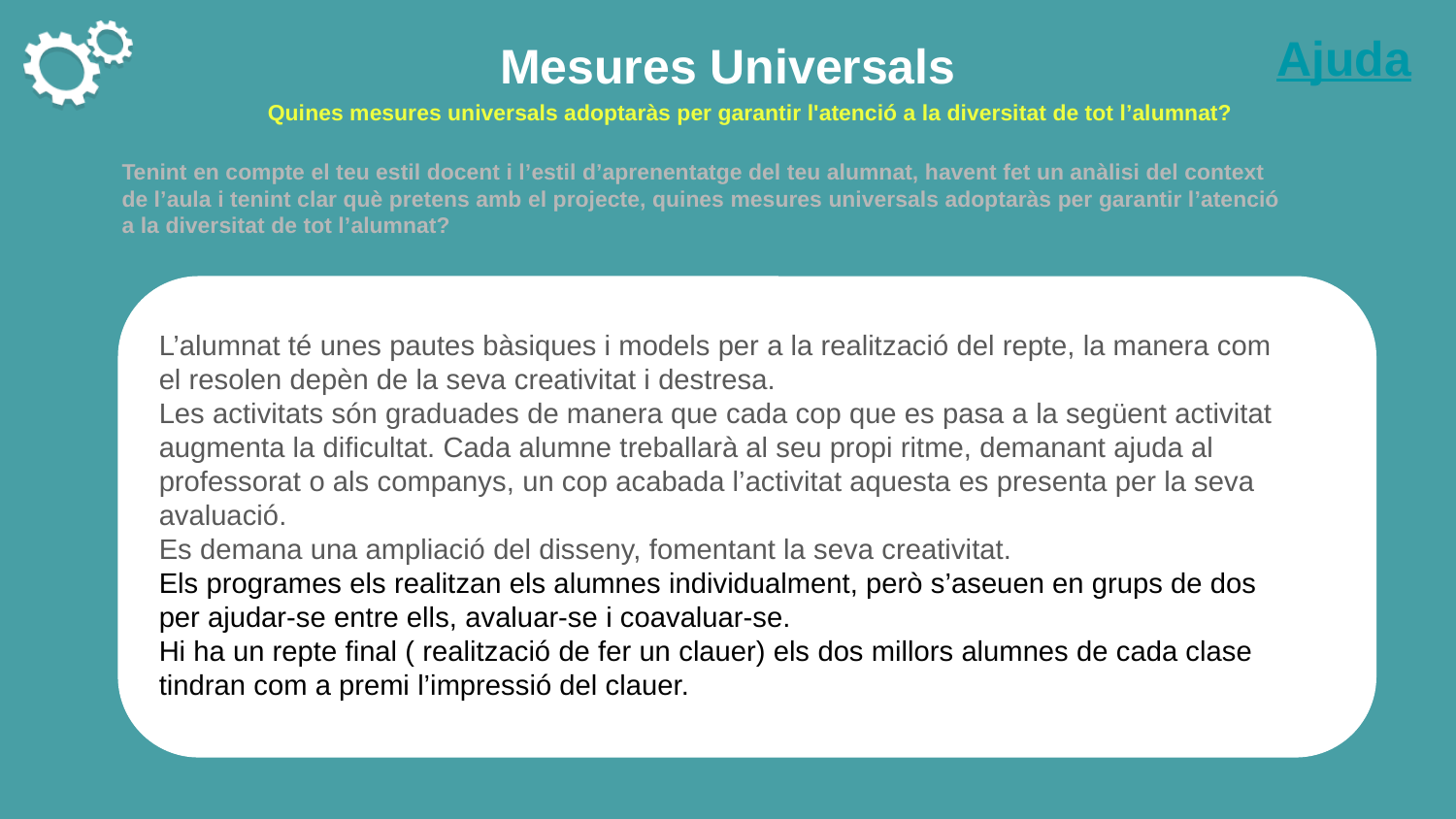

Ajuda
L’alumnat té unes pautes bàsiques i models per a la realització del repte, la manera com el resolen depèn de la seva creativitat i destresa.
Les activitats són graduades de manera que cada cop que es pasa a la següent activitat augmenta la dificultat. Cada alumne treballarà al seu propi ritme, demanant ajuda al professorat o als companys, un cop acabada l’activitat aquesta es presenta per la seva avaluació.
Es demana una ampliació del disseny, fomentant la seva creativitat.
Els programes els realitzan els alumnes individualment, però s’aseuen en grups de dos per ajudar-se entre ells, avaluar-se i coavaluar-se.
Hi ha un repte final ( realització de fer un clauer) els dos millors alumnes de cada clase tindran com a premi l’impressió del clauer.